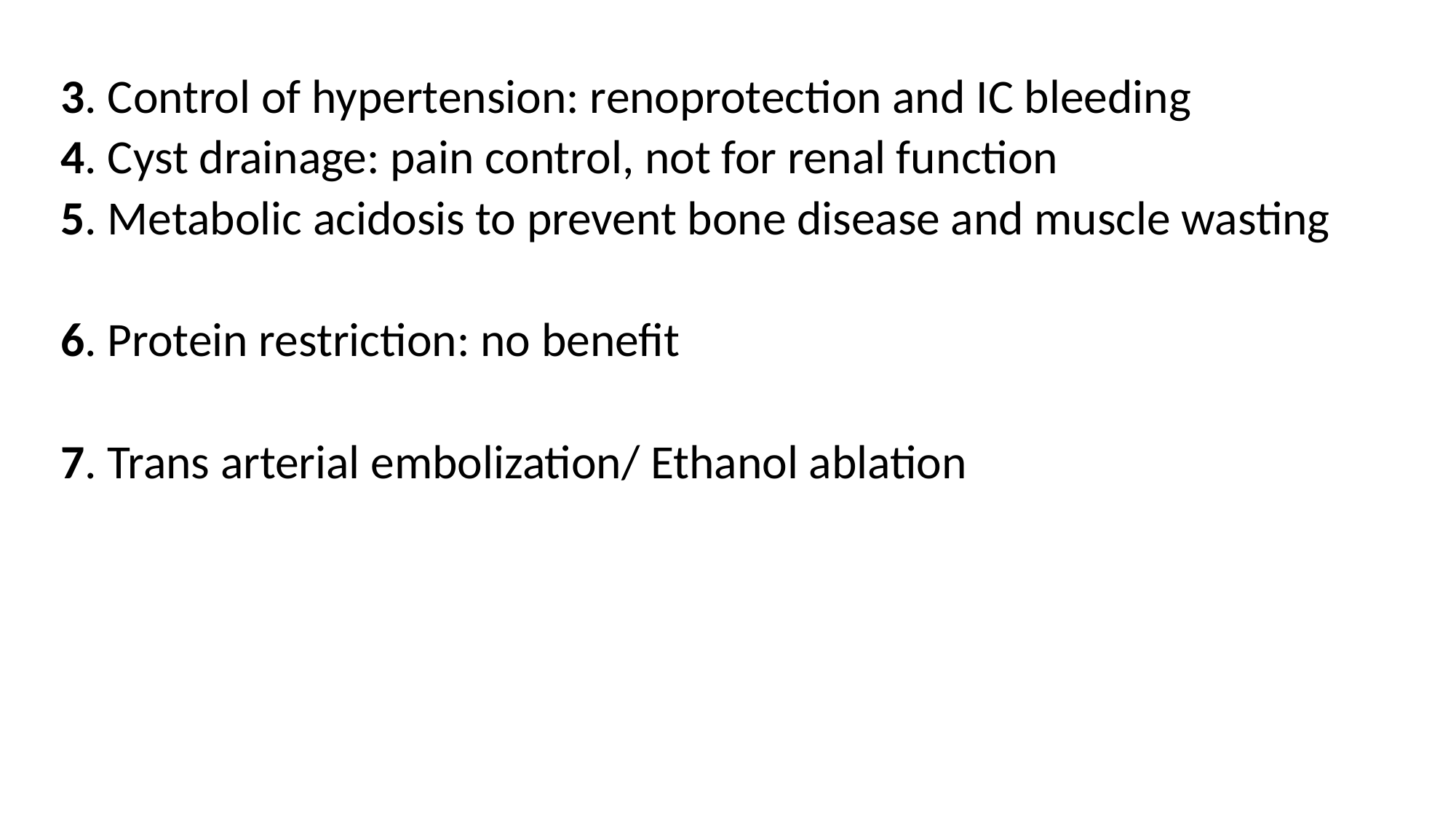

3. Control of hypertension: renoprotection and IC bleeding
4. Cyst drainage: pain control, not for renal function
5. Metabolic acidosis to prevent bone disease and muscle wasting

6. Protein restriction: no benefit

7. Trans arterial embolization/ Ethanol ablation